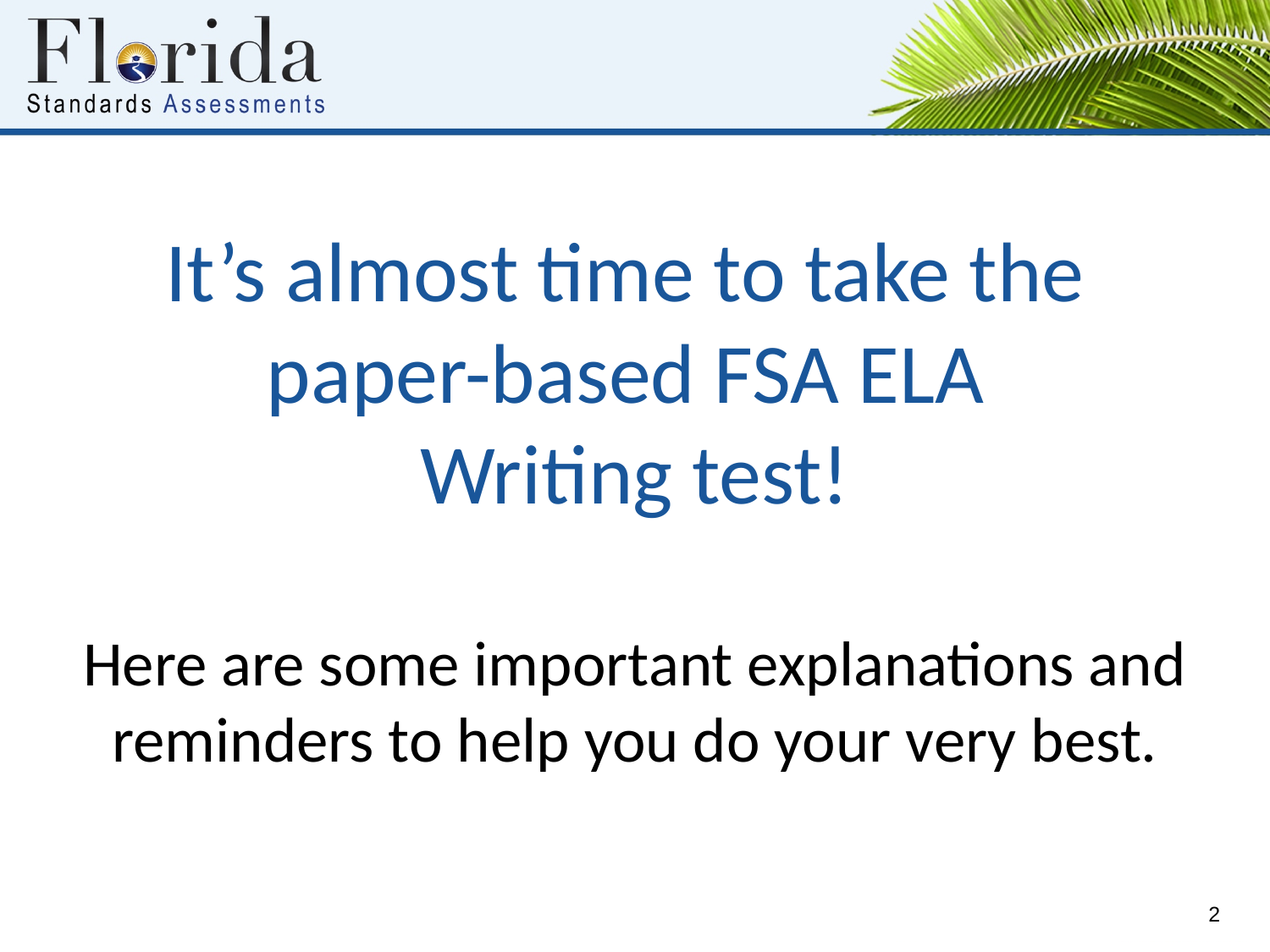

# It’s almost time to take the paper-based FSA ELA Writing test! Here are some important explanations and reminders to help you do your very best.
2